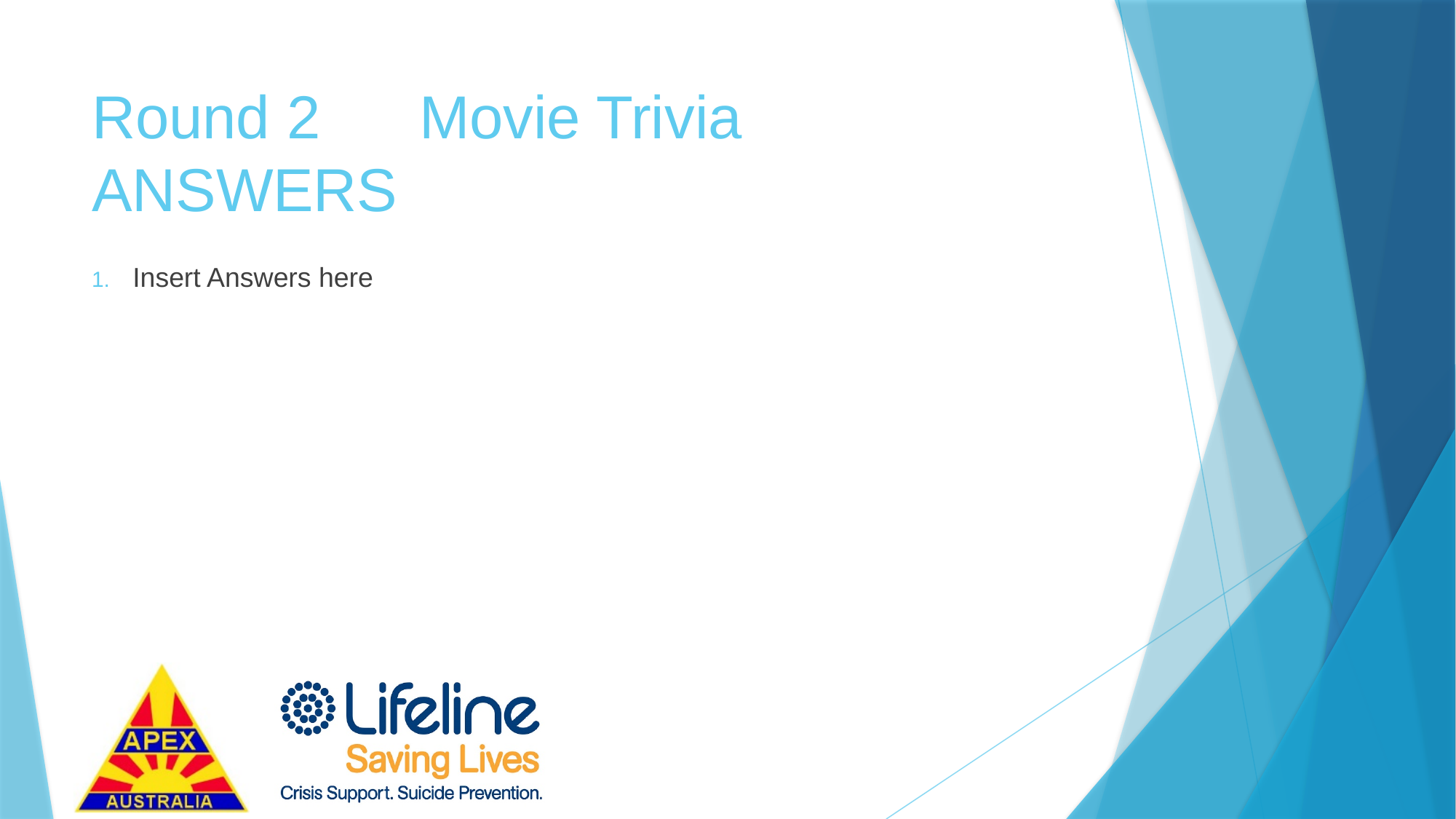

# Round 2	Movie Trivia		ANSWERS
Insert Answers here